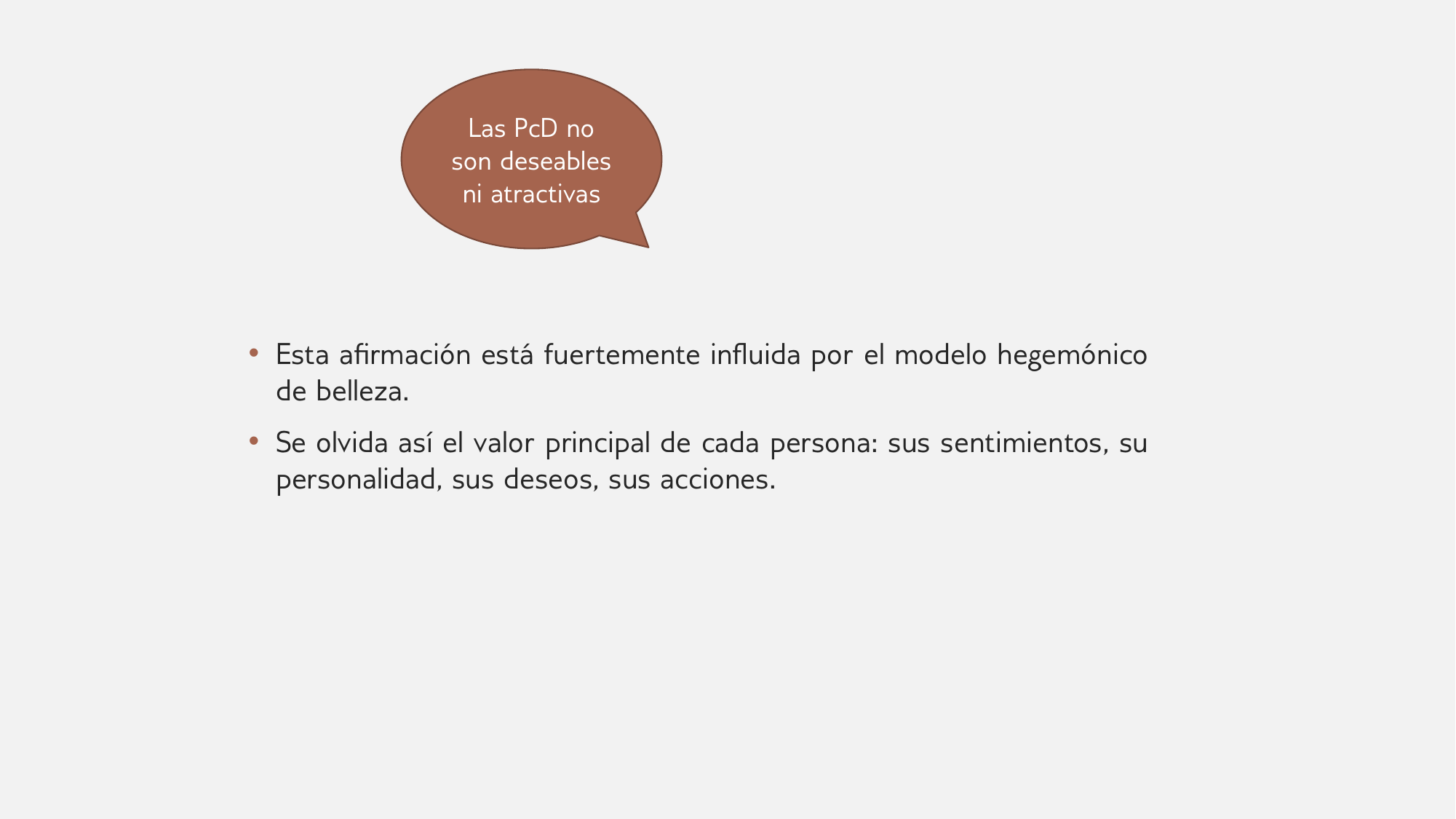

Las PcD no son deseables ni atractivas
Esta afirmación está fuertemente influida por el modelo hegemónico de belleza.
Se olvida así el valor principal de cada persona: sus sentimientos, su personalidad, sus deseos, sus acciones.